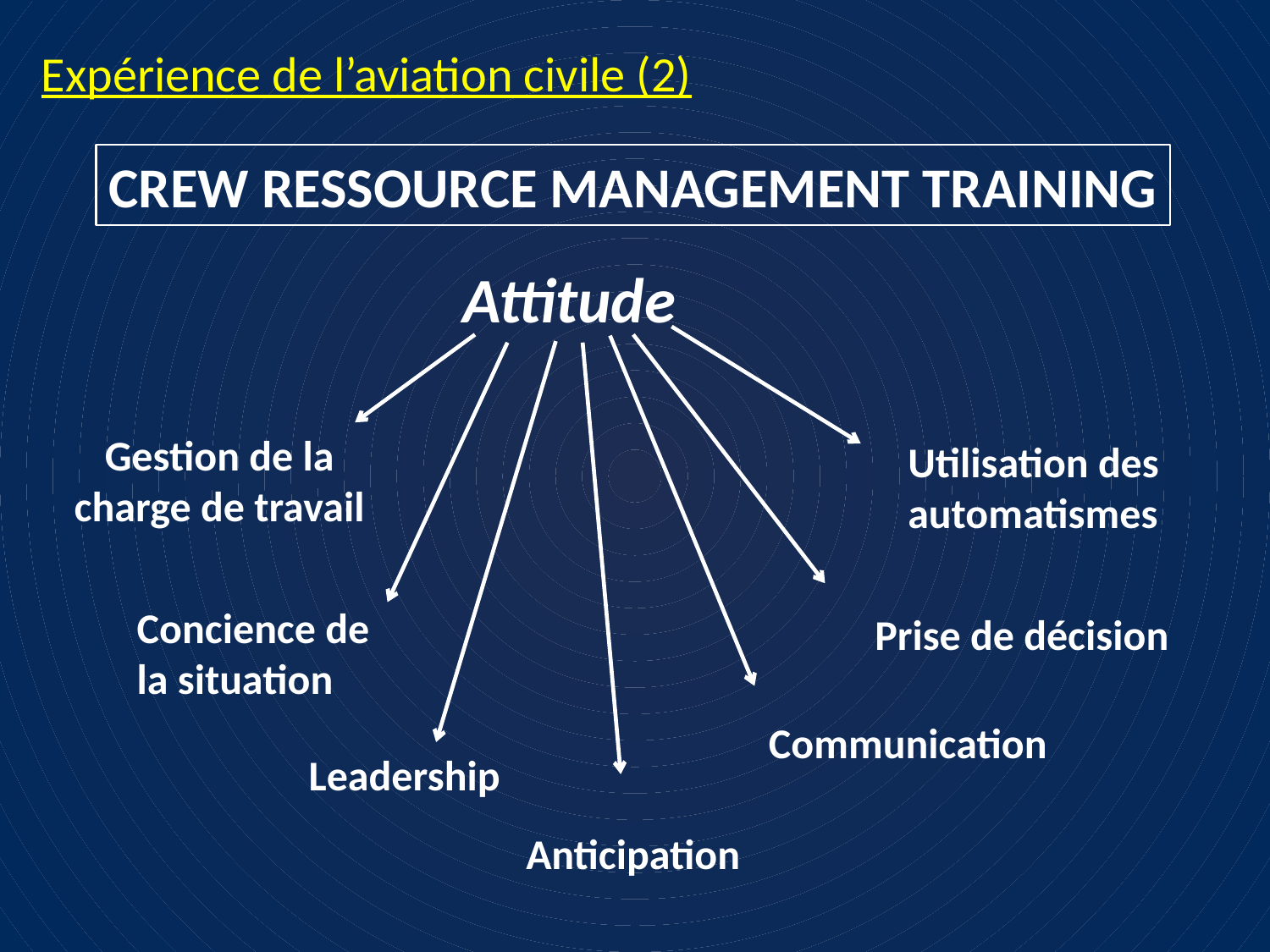

Expérience de l’aviation civile (2)
CREW RESSOURCE MANAGEMENT TRAINING
Attitude
Gestion de la charge de travail
Utilisation des
automatismes
Concience de
la situation
Prise de décision
Communication
Leadership
Anticipation